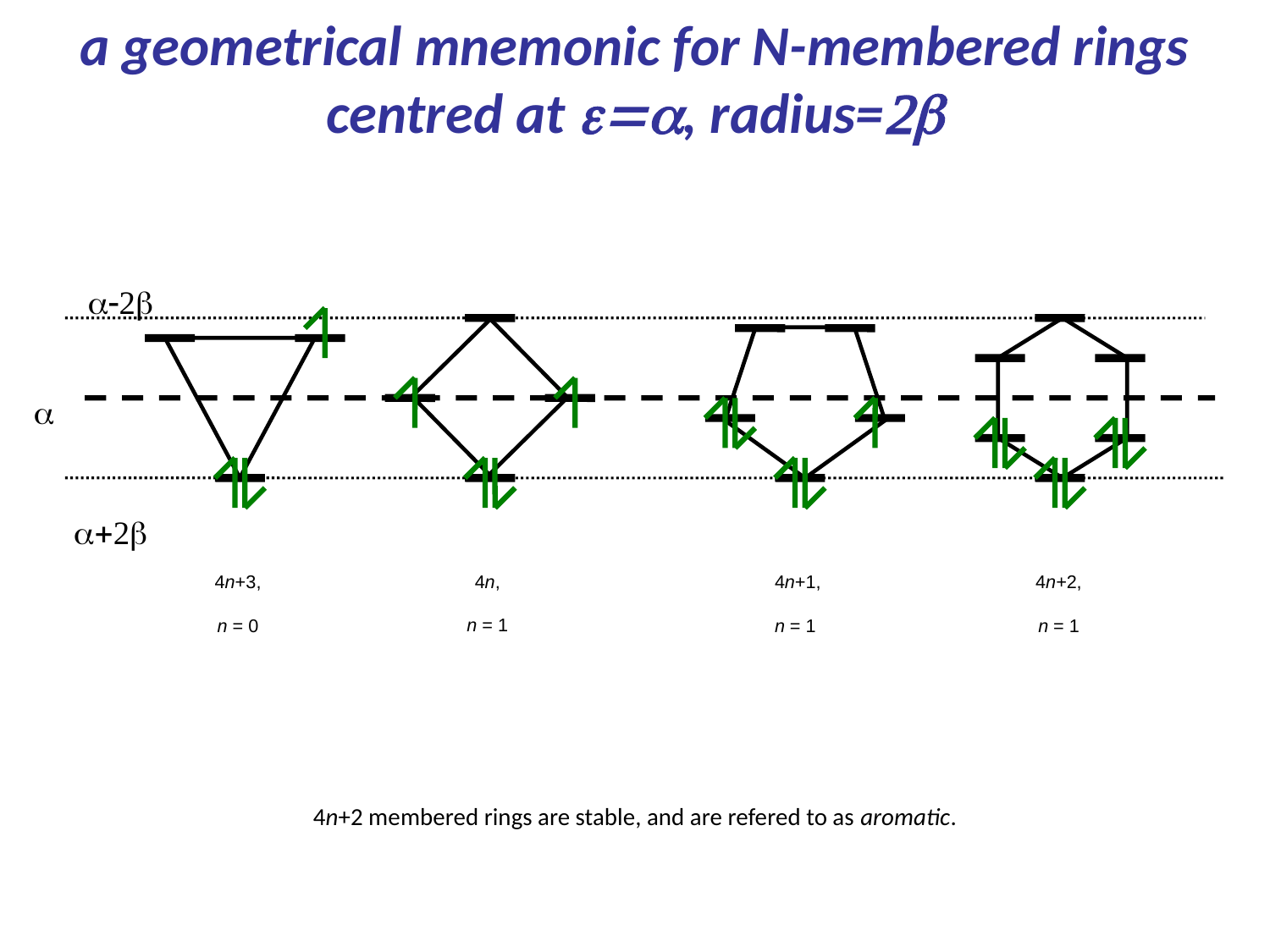

# a geometrical mnemonic for N-membered rings centred at ε=α, radius=2β
α−2β

α

α+2β

4n,
n = 1
4n+3,
n = 0
4n+1,
n = 1
4n+2,
n = 1
4n+2 membered rings are stable, and are refered to as aromatic.